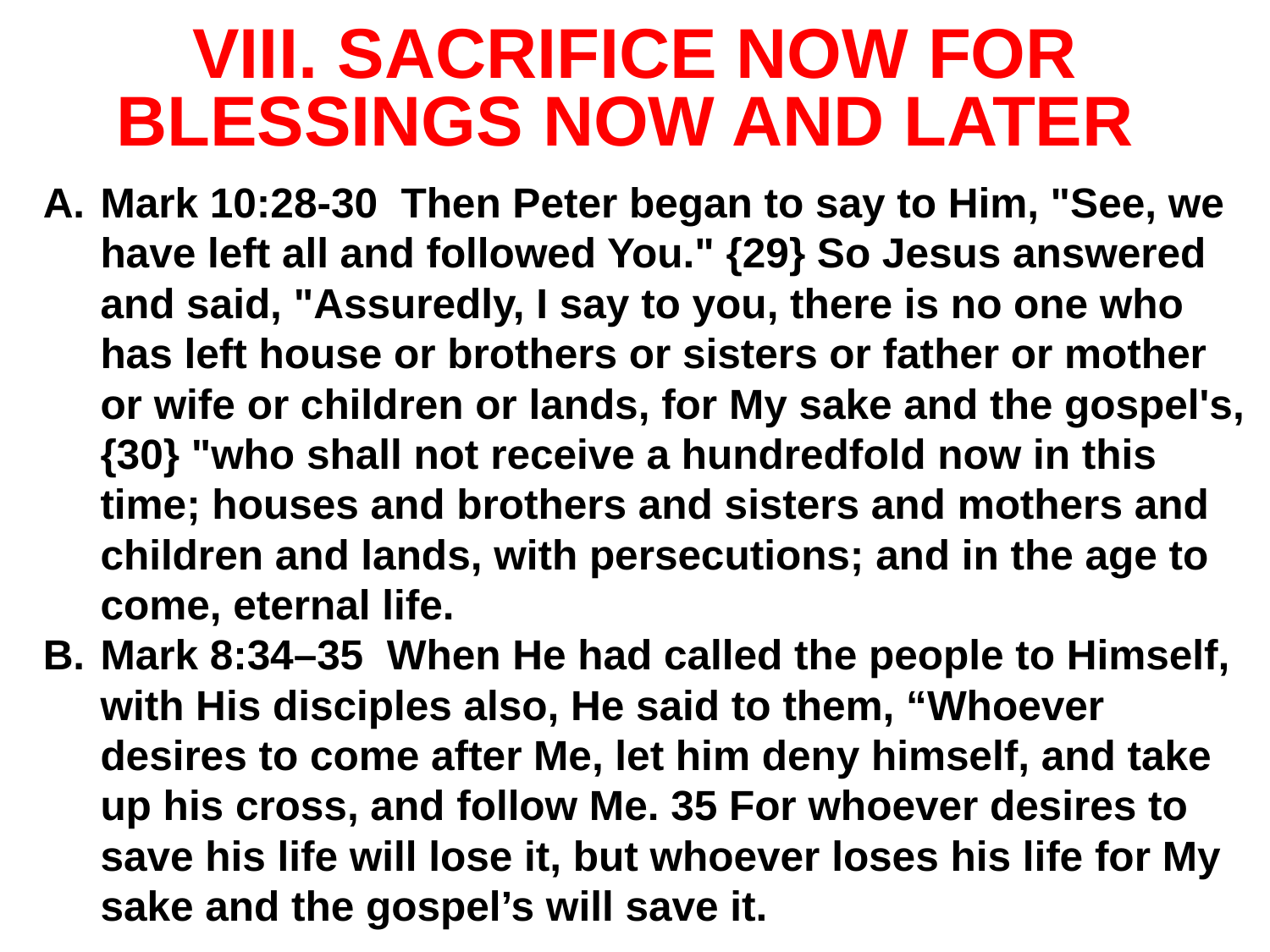

# VIII. SACRIFICE NOW FOR BLESSINGS NOW AND LATER
Mark 10:28-30  Then Peter began to say to Him, "See, we have left all and followed You." {29} So Jesus answered and said, "Assuredly, I say to you, there is no one who has left house or brothers or sisters or father or mother or wife or children or lands, for My sake and the gospel's, {30} "who shall not receive a hundredfold now in this time; houses and brothers and sisters and mothers and children and lands, with persecutions; and in the age to come, eternal life.
Mark 8:34–35  When He had called the people to Himself, with His disciples also, He said to them, “Whoever desires to come after Me, let him deny himself, and take up his cross, and follow Me. 35 For whoever desires to save his life will lose it, but whoever loses his life for My sake and the gospel’s will save it.